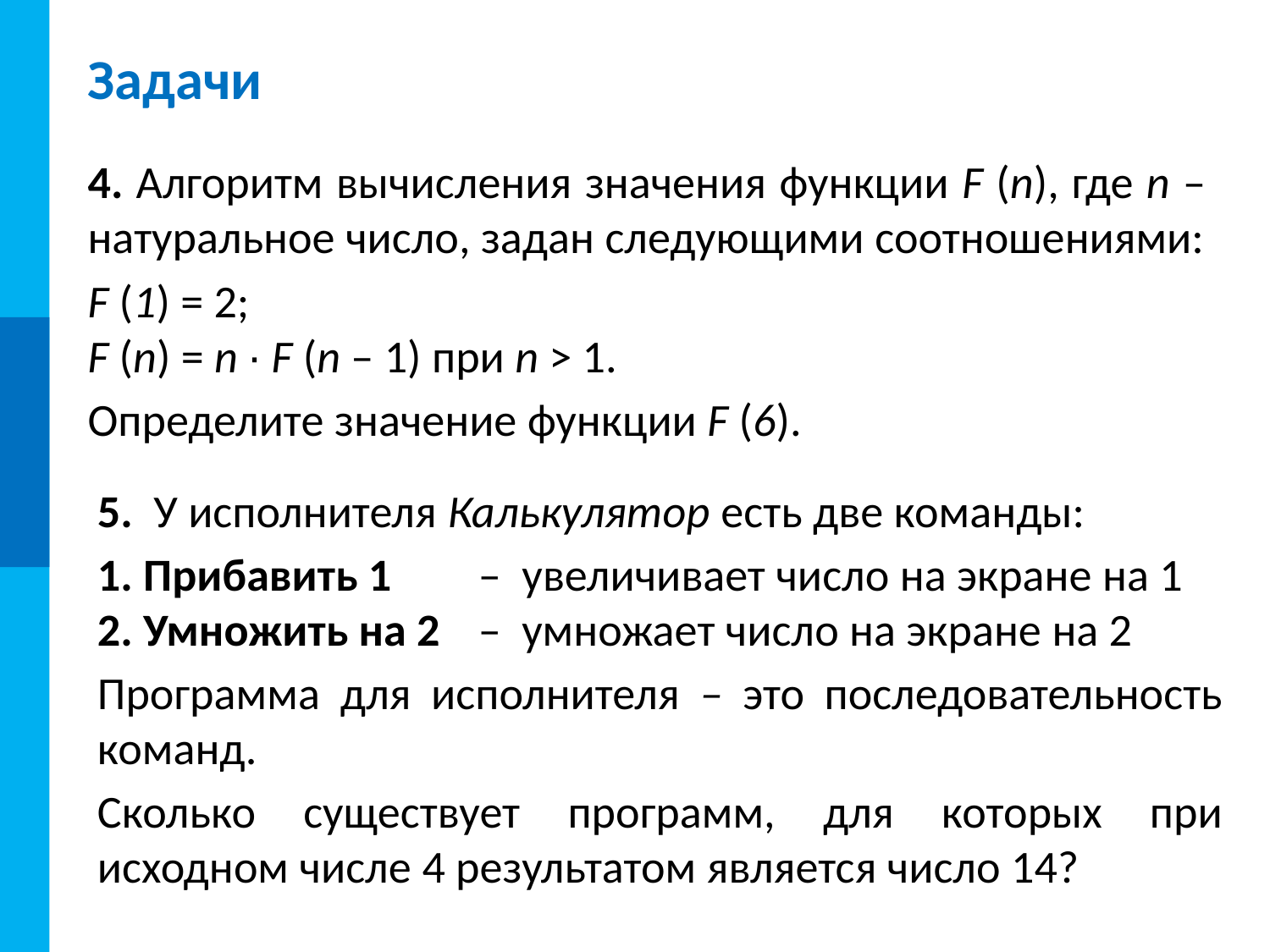

# Задачи
4. Алгоритм вычисления значения функции F (n), где n – натуральное число, задан следующими соотношениями:
F (1) = 2;
F (n) = n ∙ F (n – 1) при n > 1.
Определите значение функции F (6).
5.  У исполнителя Калькулятор есть две команды:
1. Прибавить 1 	–  увеличивает число на экране на 1
2. Умножить на 2	–  умножает число на экране на 2
Программа для исполнителя – это последовательность команд.
Сколько существует программ, для которых при исходном числе 4 результатом является число 14?